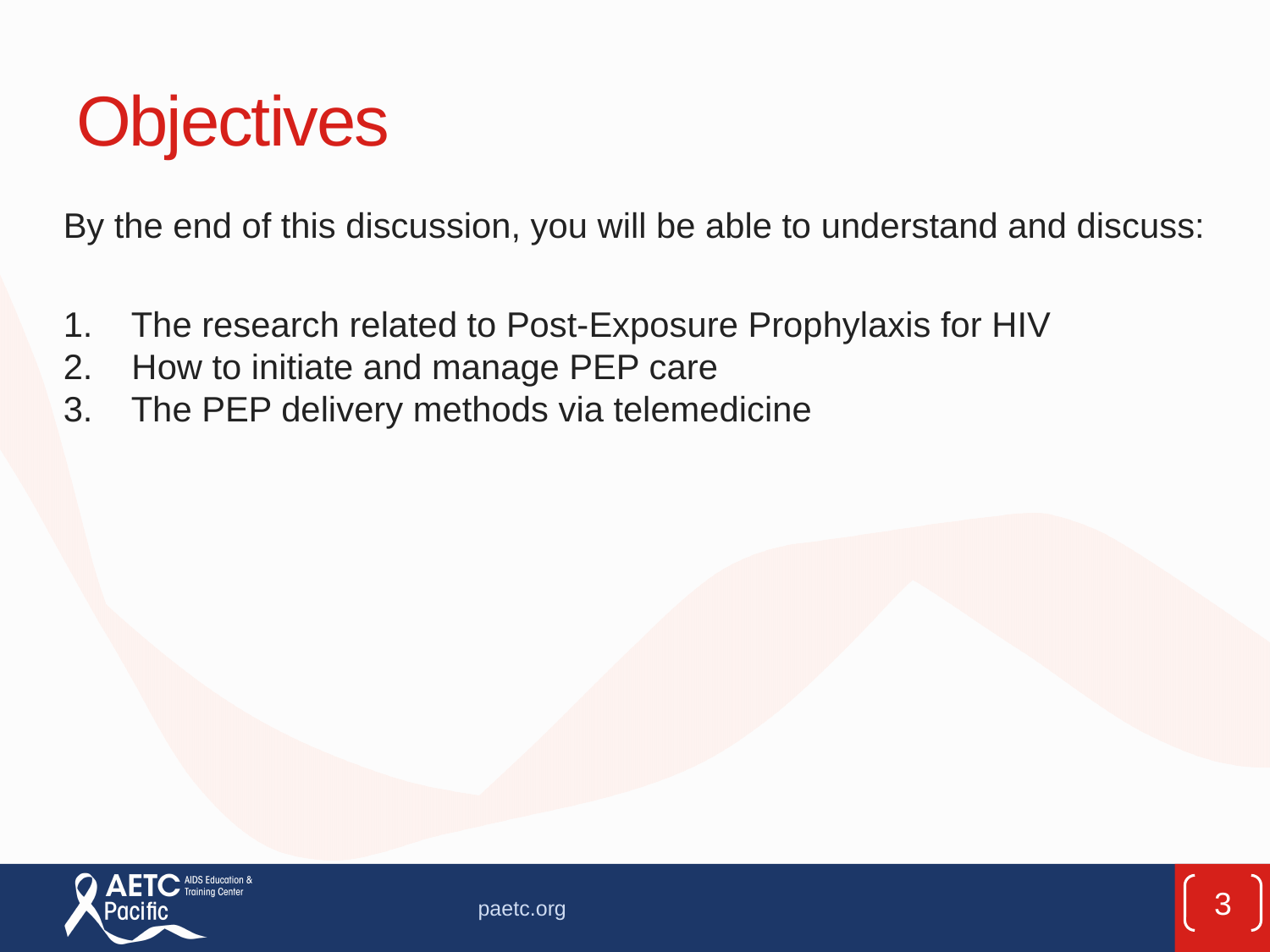

# Objectives
By the end of this discussion, you will be able to understand and discuss:

1.    The research related to Post-Exposure Prophylaxis for HIV
2.    How to initiate and manage PEP care
3.    The PEP delivery methods via telemedicine

3
paetc.org